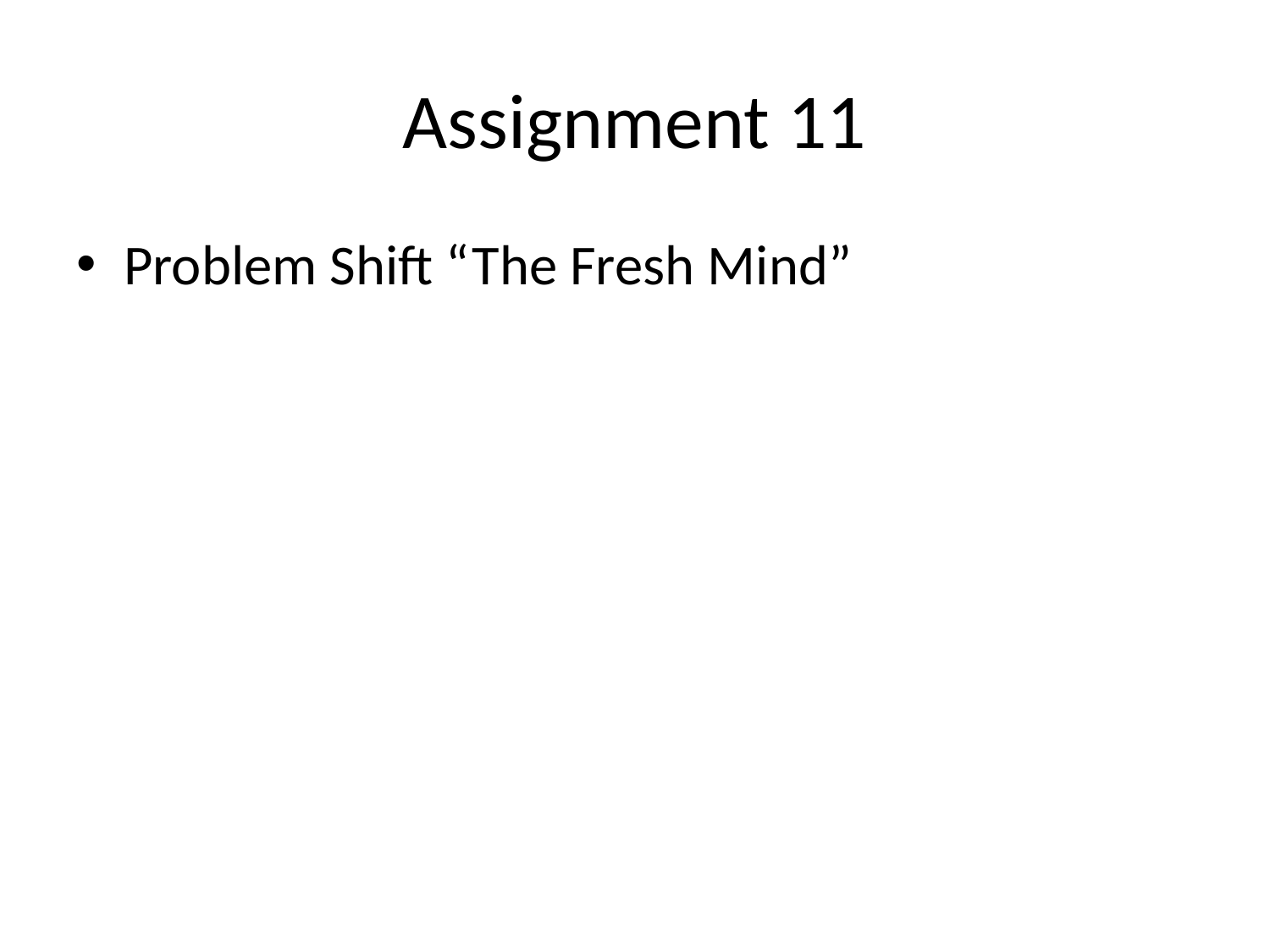

# Assignment 11
Problem Shift “The Fresh Mind”